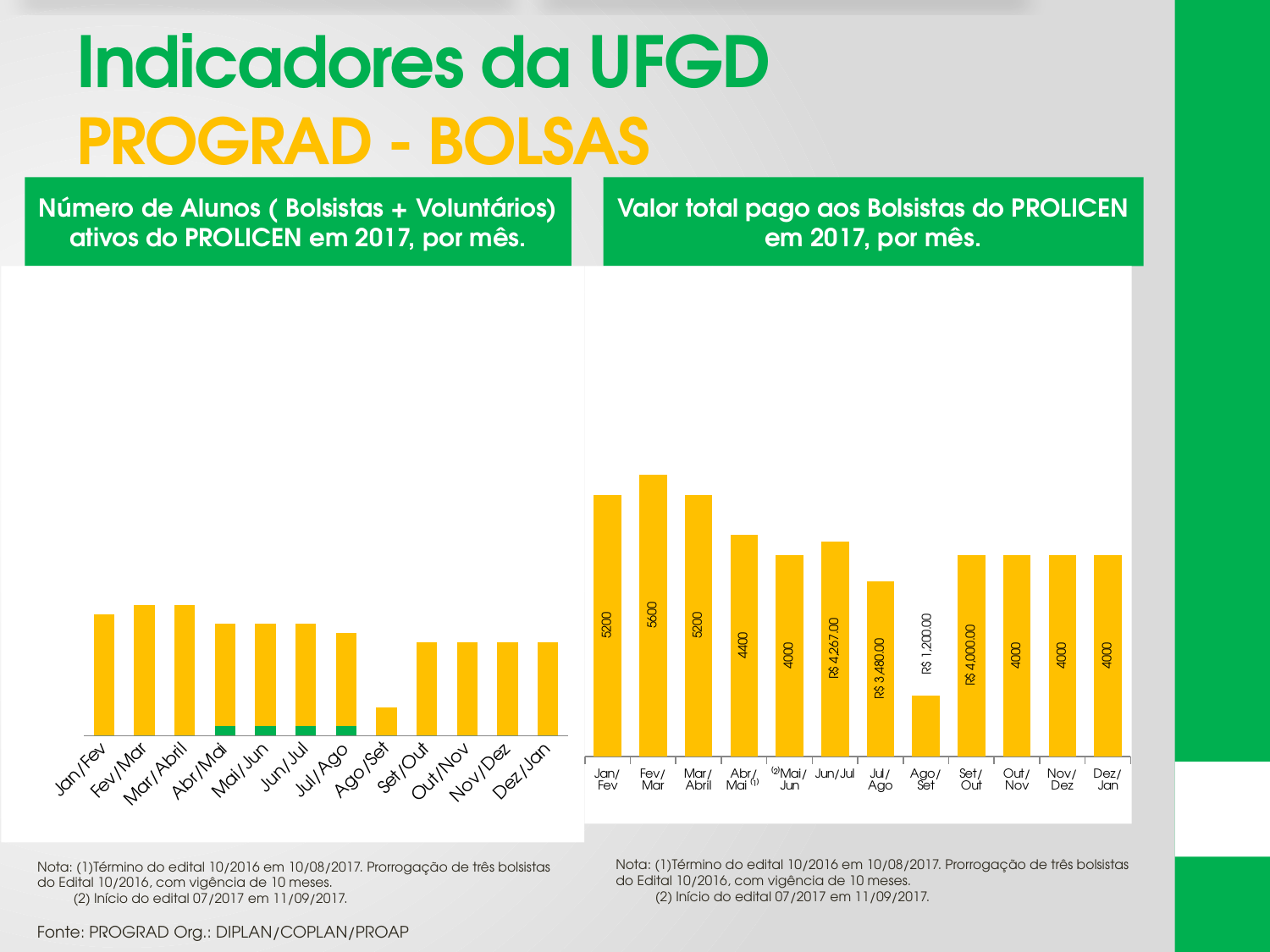

# Indicadores da UFGD PROGRAD - BOLSAS
Número de Alunos ( Bolsistas + Voluntários) ativos do PROLICEN em 2017, por mês.
Valor total pago aos Bolsistas do PROLICEN em 2017, por mês.

### Chart

| Category | Voluntário | Bolsista | Total Geral |
|---|---|---|---|
| Jan/Fev | 0.0 | 13.0 | 13.0 |
| Fev/Mar | 0.0 | 14.0 | 14.0 |
| Mar/Abril | 0.0 | 14.0 | 14.0 |
| Abr/Mai | 1.0 | 11.0 | 12.0 |
| Mai/Jun | 1.0 | 11.0 | 12.0 |
| Jun/Jul | 1.0 | 11.0 | 12.0 |
| Jul/Ago | 1.0 | 10.0 | 11.0 |
| Ago/Set | 0.0 | 3.0 | 3.0 |
| Set/Out | 0.0 | 10.0 | 10.0 |
| Out/Nov | 0.0 | 10.0 | 10.0 |
| Nov/Dez | 0.0 | 10.0 | 10.0 |
| Dez/Jan | 0.0 | 10.0 | 10.0 |

### Chart

| Category | Total Geral |
|---|---|
| Jan/Fev | 5200.0 |
| Fev/Mar | 5600.0 |
| Mar/Abril | 5200.0 |
| Abr/Mai ⁽¹⁾  | 4400.0 |
| ⁽²⁾Mai/Jun | 4000.0 |
| Jun/Jul | 4267.0 |
| Jul/Ago | 3480.0 |
| Ago/Set | 1200.0 |
| Set/Out | 4000.0 |
| Out/Nov | 4000.0 |
| Nov/Dez | 4000.0 |
| Dez/Jan | 4000.0 |

### Chart

| Category |
|---|

### Chart

| Category |
|---|
Nota: (1)Término do edital 10/2016 em 10/08/2017. Prorrogação de três bolsistas do Edital 10/2016, com vigência de 10 meses.
           (2) Início do edital 07/2017 em 11/09/2017.
Nota: (1)Término do edital 10/2016 em 10/08/2017. Prorrogação de três bolsistas do Edital 10/2016, com vigência de 10 meses.
          (2) Início do edital 07/2017 em 11/09/2017.
.
Fonte: PROGRAD Org.: DIPLAN/COPLAN/PROAP